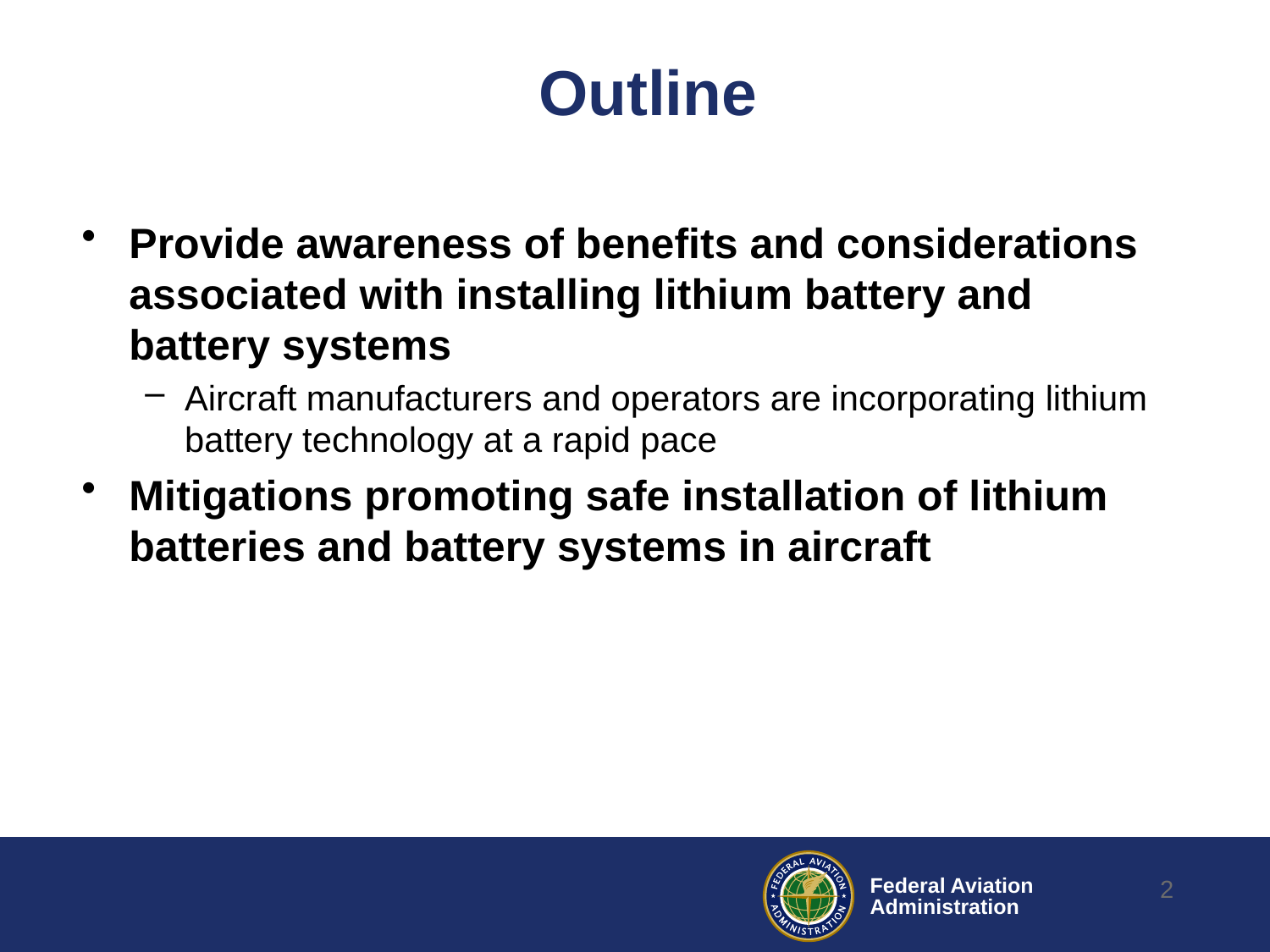

# Outline
Provide awareness of benefits and considerations associated with installing lithium battery and battery systems
Aircraft manufacturers and operators are incorporating lithium battery technology at a rapid pace
Mitigations promoting safe installation of lithium batteries and battery systems in aircraft

2